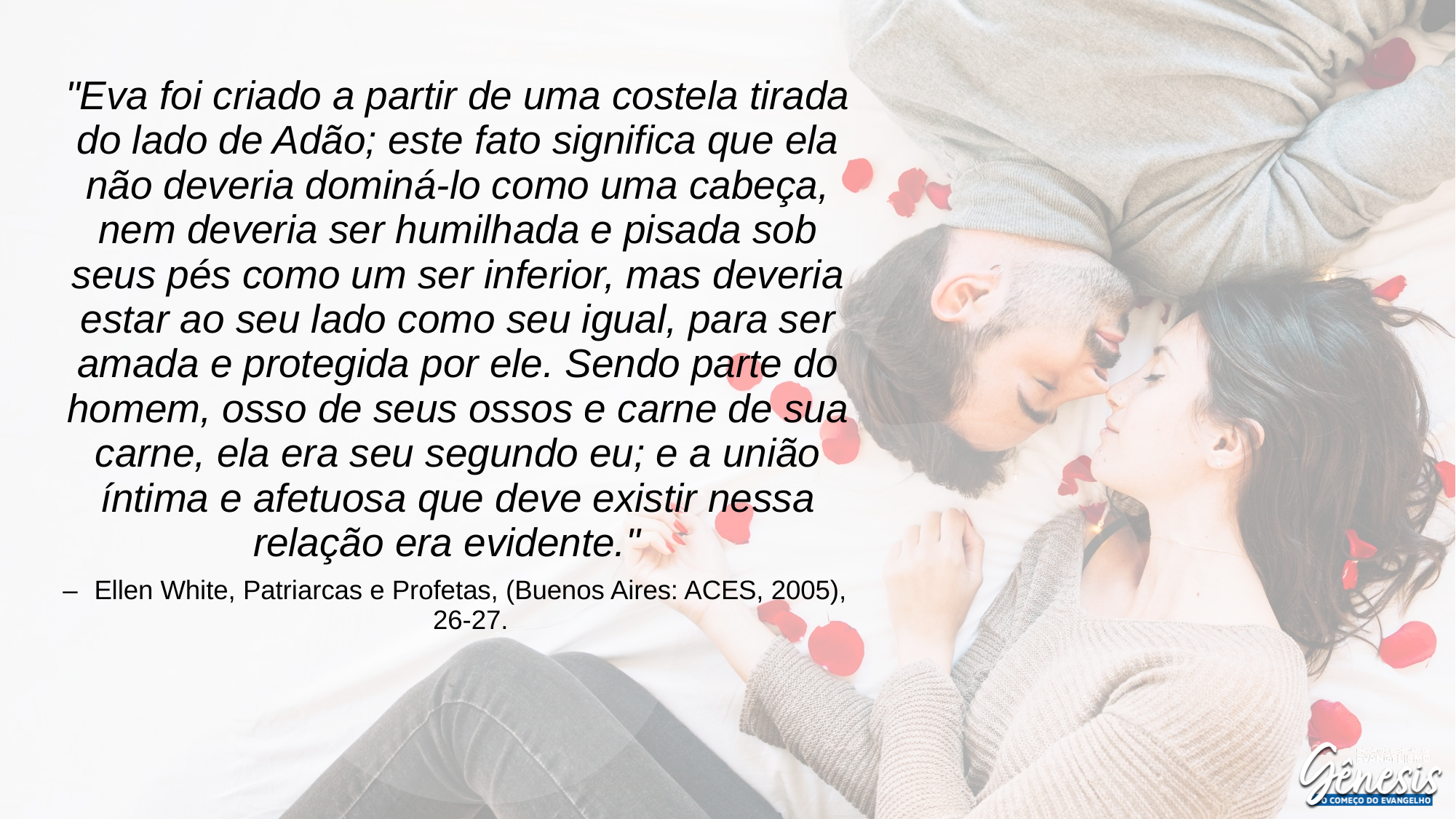

"Eva foi criado a partir de uma costela tirada do lado de Adão; este fato significa que ela não deveria dominá-lo como uma cabeça, nem deveria ser humilhada e pisada sob seus pés como um ser inferior, mas deveria estar ao seu lado como seu igual, para ser amada e protegida por ele. Sendo parte do homem, osso de seus ossos e carne de sua carne, ela era seu segundo eu; e a união íntima e afetuosa que deve existir nessa relação era evidente."
Ellen White, Patriarcas e Profetas, (Buenos Aires: ACES, 2005), 26-27.